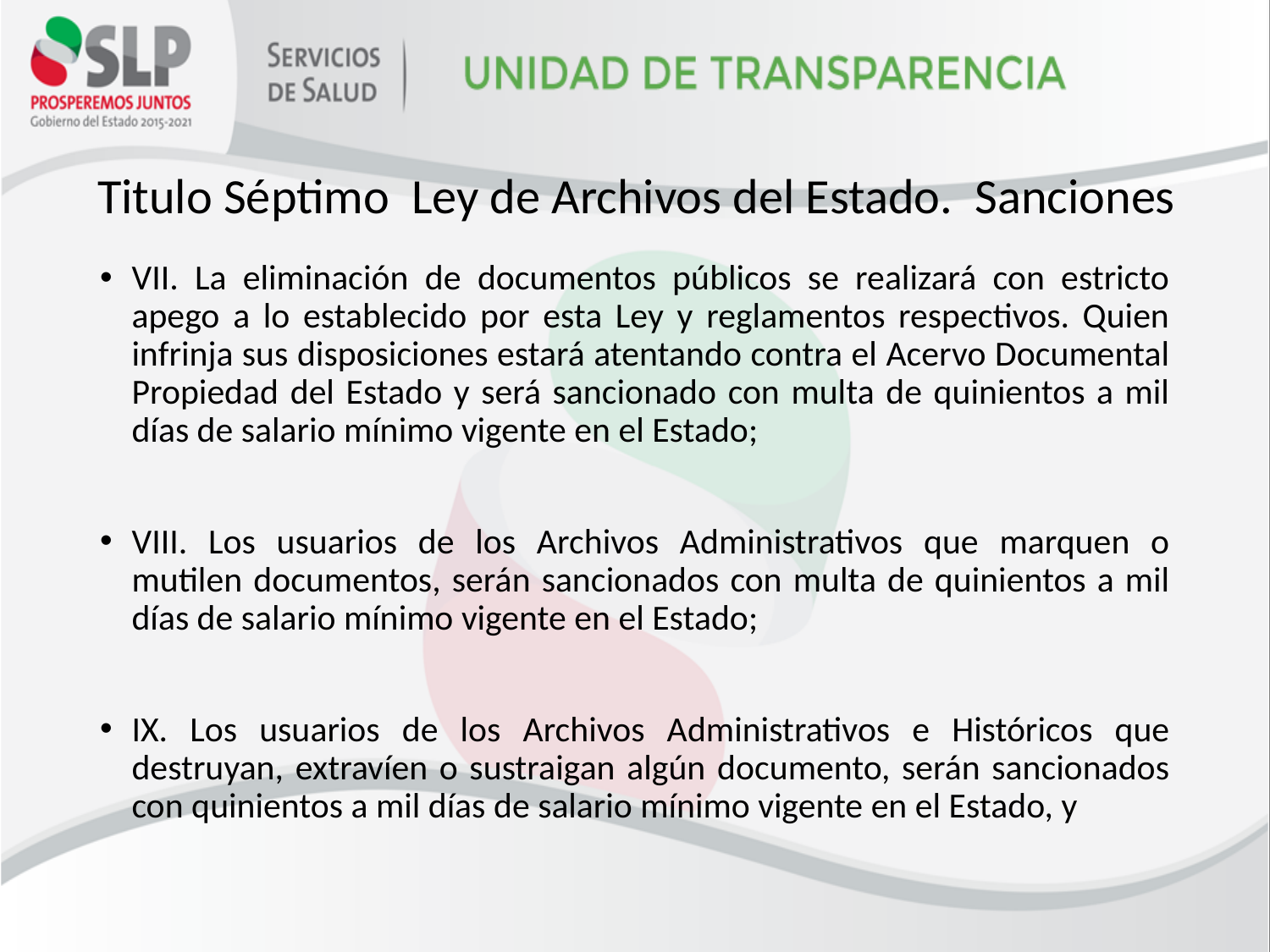

# Titulo Séptimo  Ley de Archivos del Estado.  Sanciones
VII. La eliminación de documentos públicos se realizará con estricto apego a lo establecido por esta Ley y reglamentos respectivos. Quien infrinja sus disposiciones estará atentando contra el Acervo Documental Propiedad del Estado y será sancionado con multa de quinientos a mil días de salario mínimo vigente en el Estado;

VIII. Los usuarios de los Archivos Administrativos que marquen o mutilen documentos, serán sancionados con multa de quinientos a mil días de salario mínimo vigente en el Estado;

IX. Los usuarios de los Archivos Administrativos e Históricos que destruyan, extravíen o sustraigan algún documento, serán sancionados con quinientos a mil días de salario mínimo vigente en el Estado, y